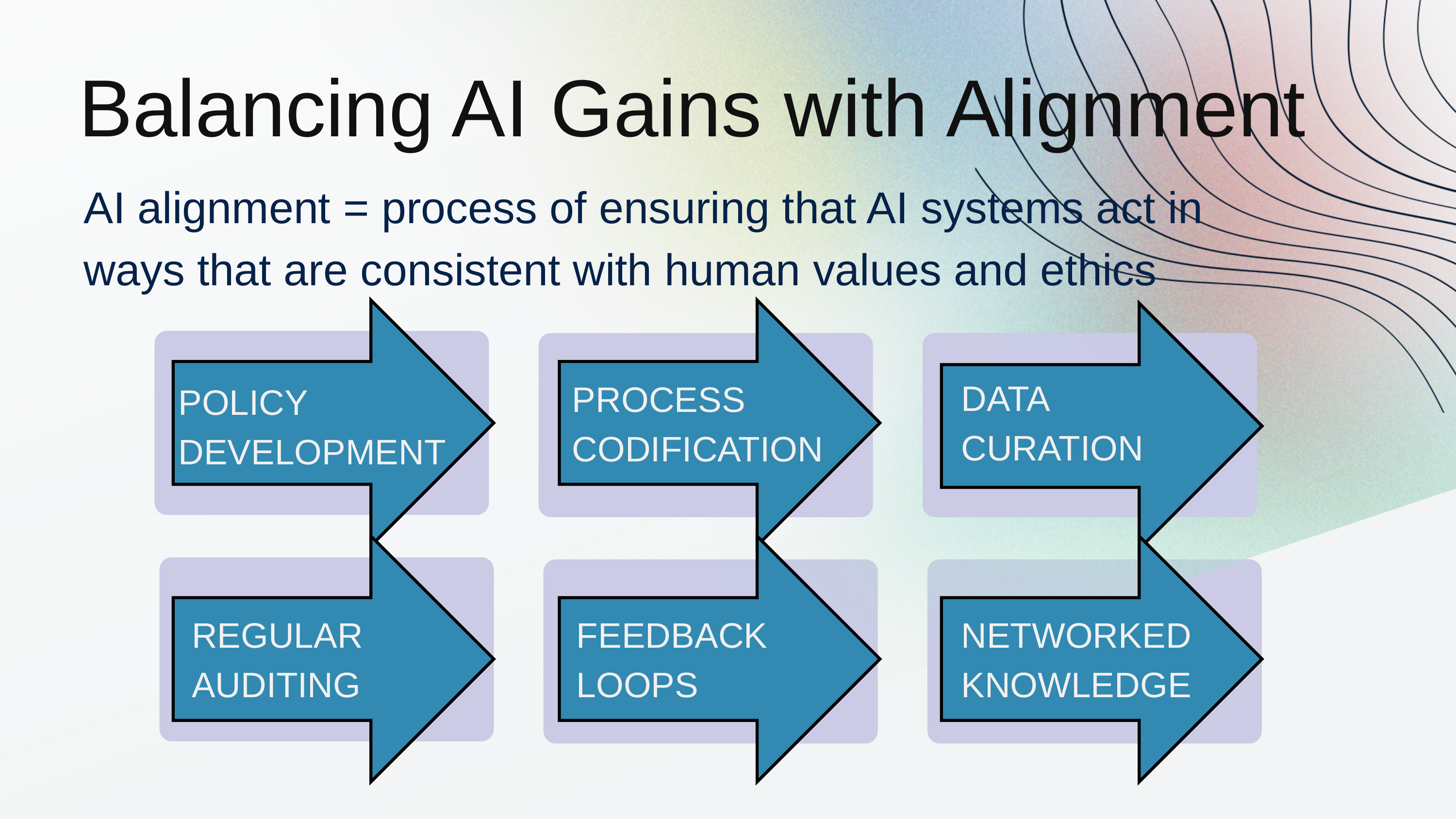

Balancing AI Gains with Alignment
AI alignment = process of ensuring that AI systems act in ways that are consistent with human values and ethics

DATA  CURATION

PROCESS CODIFICATION
POLICY DEVELOPMENT

REGULAR AUDITING
FEEDBACK LOOPS
NETWORKED KNOWLEDGE